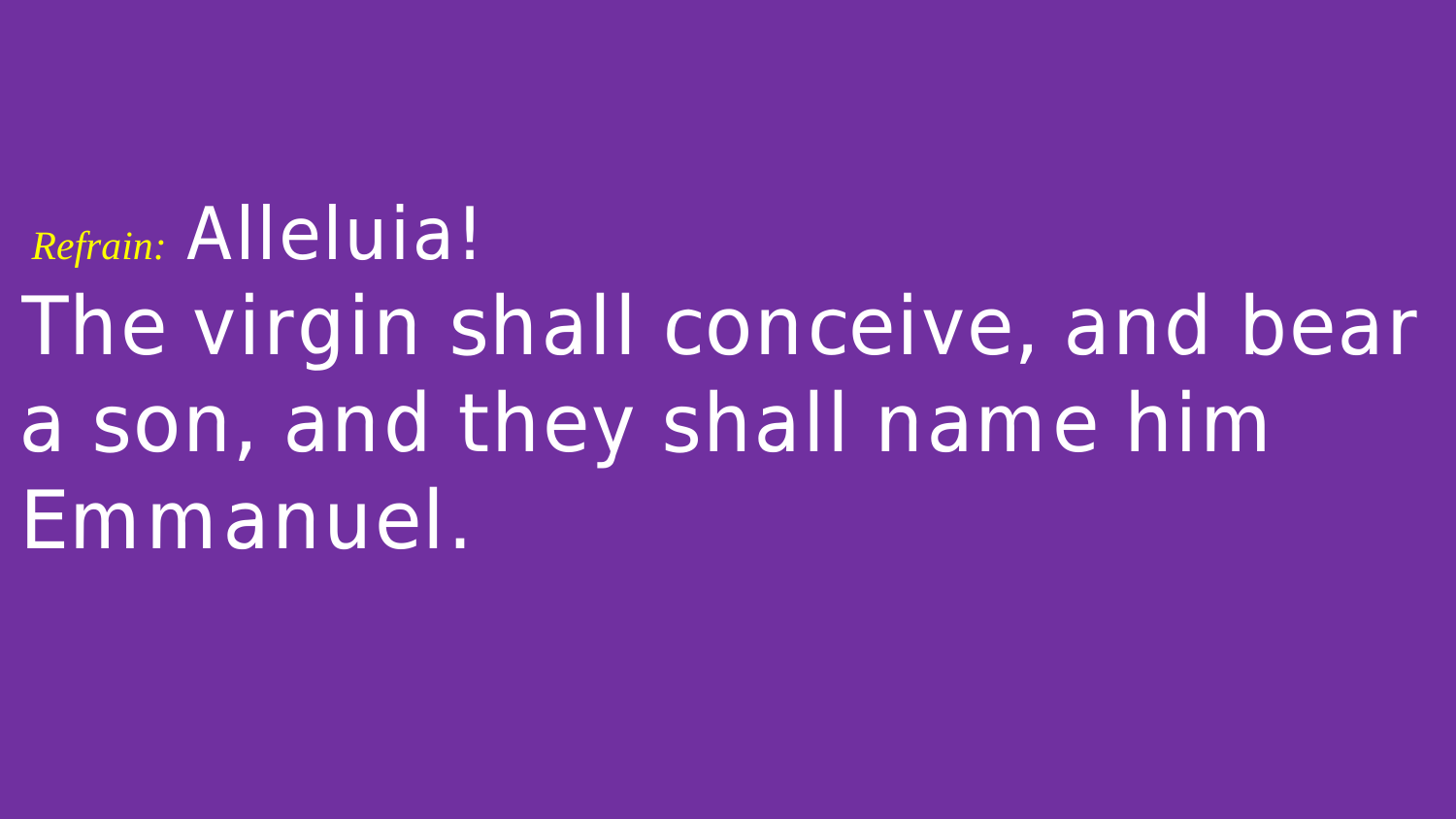

Refrain:  Alleluia!
The virgin shall conceive, and bear a son, and they shall name him Emmanuel.